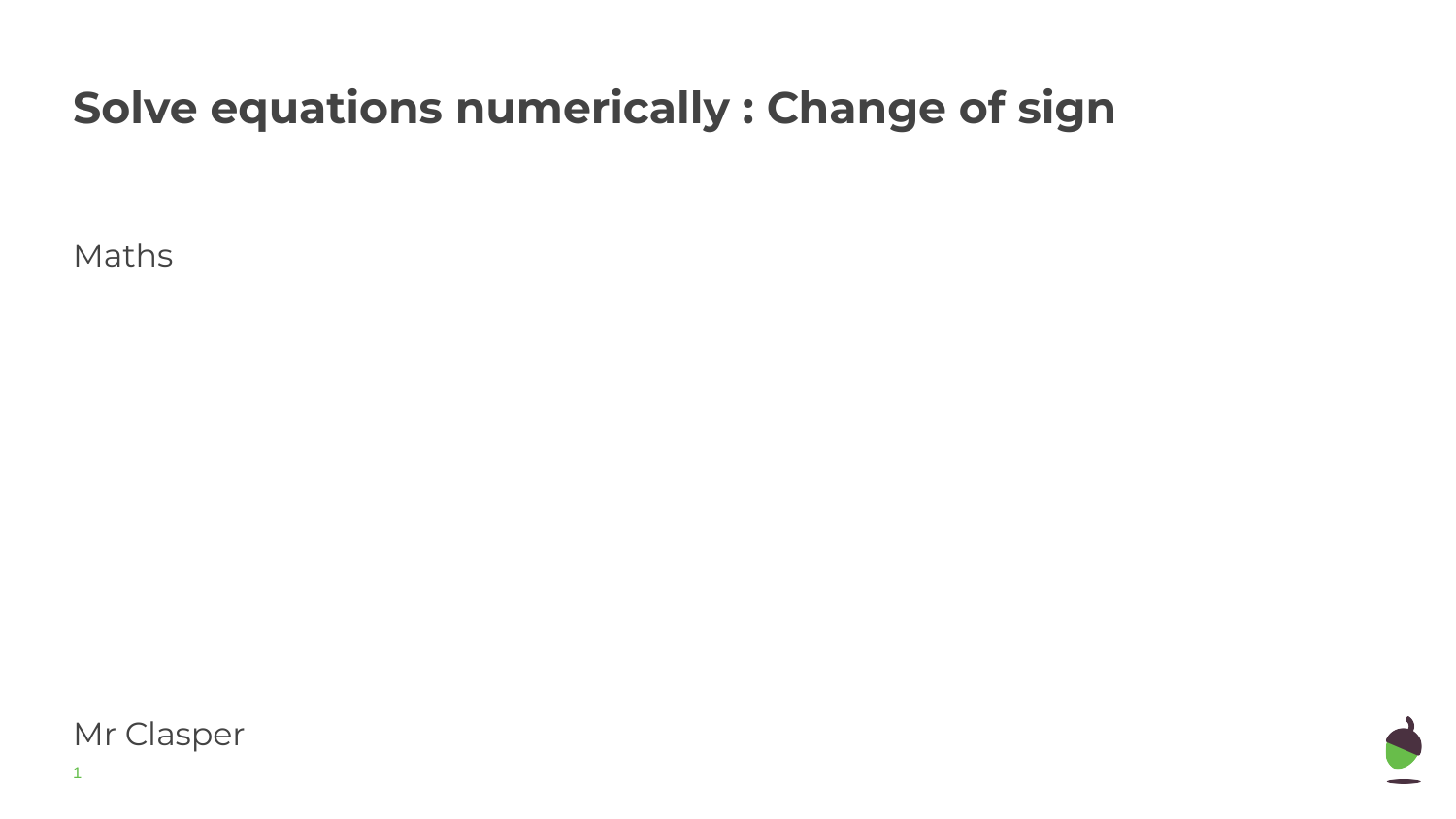

# Solve equations numerically : Change of sign
Maths

Mr Clasper
1